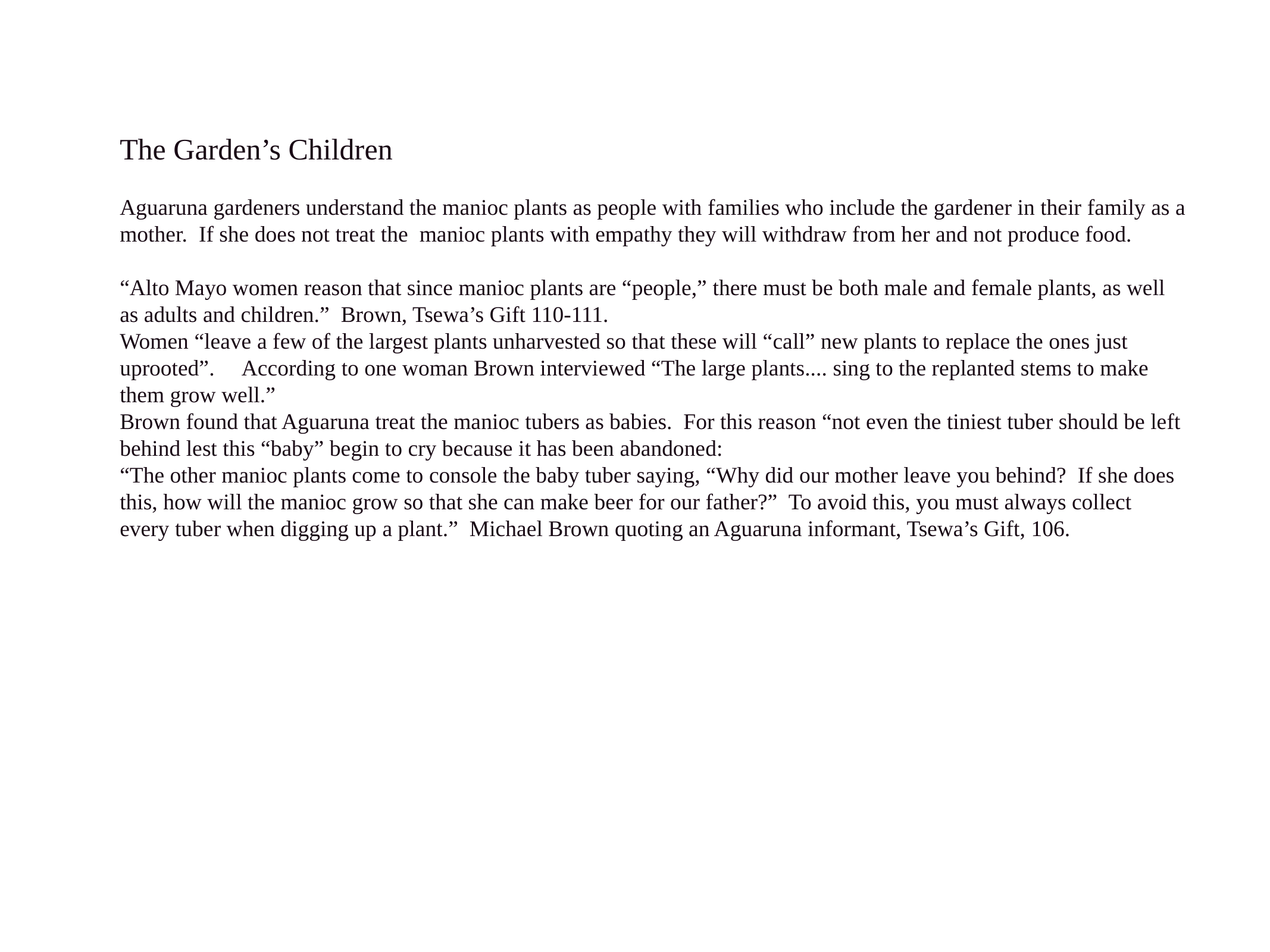

The Garden’s Children

Aguaruna gardeners understand the manioc plants as people with families who include the gardener in their family as a mother.  If she does not treat the  manioc plants with empathy they will withdraw from her and not produce food.

“Alto Mayo women reason that since manioc plants are “people,” there must be both male and female plants, as well as adults and children.”  Brown, Tsewa’s Gift 110-111.
Women “leave a few of the largest plants unharvested so that these will “call” new plants to replace the ones just uprooted”.     According to one woman Brown interviewed “The large plants.... sing to the replanted stems to make them grow well.”
Brown found that Aguaruna treat the manioc tubers as babies.  For this reason “not even the tiniest tuber should be left behind lest this “baby” begin to cry because it has been abandoned:
“The other manioc plants come to console the baby tuber saying, “Why did our mother leave you behind?  If she does this, how will the manioc grow so that she can make beer for our father?”  To avoid this, you must always collect every tuber when digging up a plant.”  Michael Brown quoting an Aguaruna informant, Tsewa’s Gift, 106.